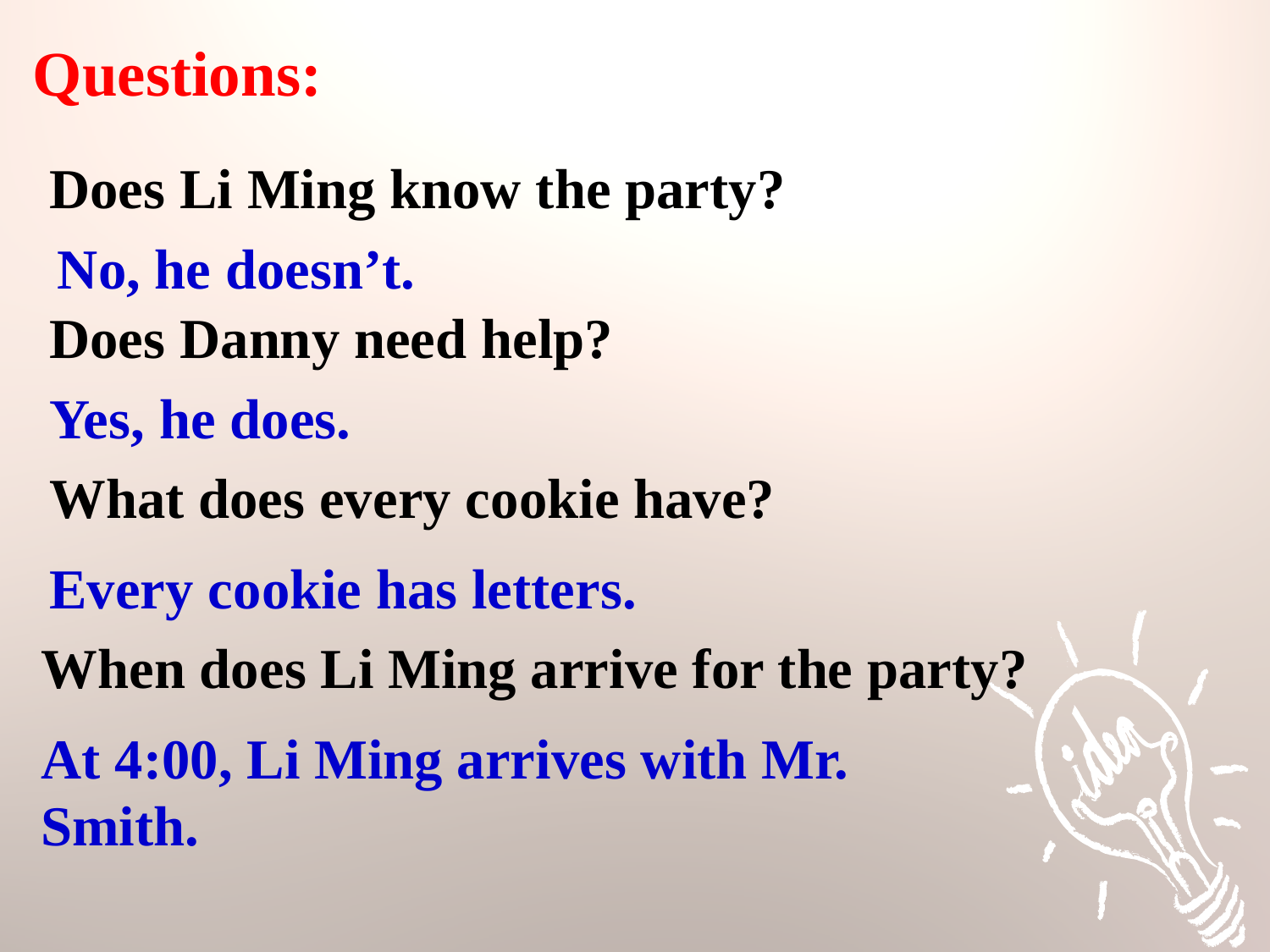

Questions:
Does Li Ming know the party?
No, he doesn’t.
Does Danny need help?
Yes, he does.
What does every cookie have?
Every cookie has letters.

When does Li Ming arrive for the party?
At 4:00, Li Ming arrives with Mr. Smith.